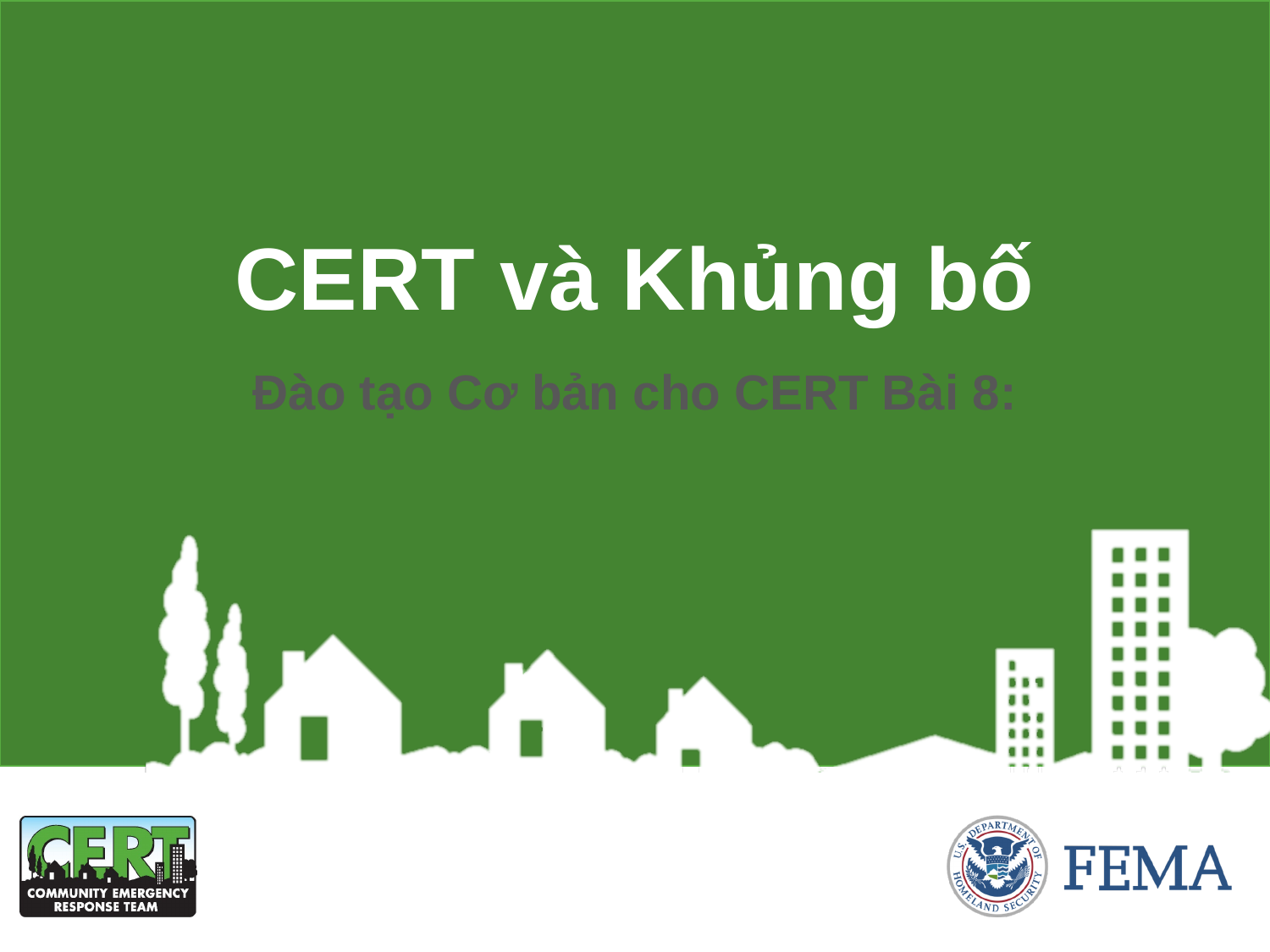

CERT và Khủng bố
Đào tạo Cơ bản cho CERT Bài 8: